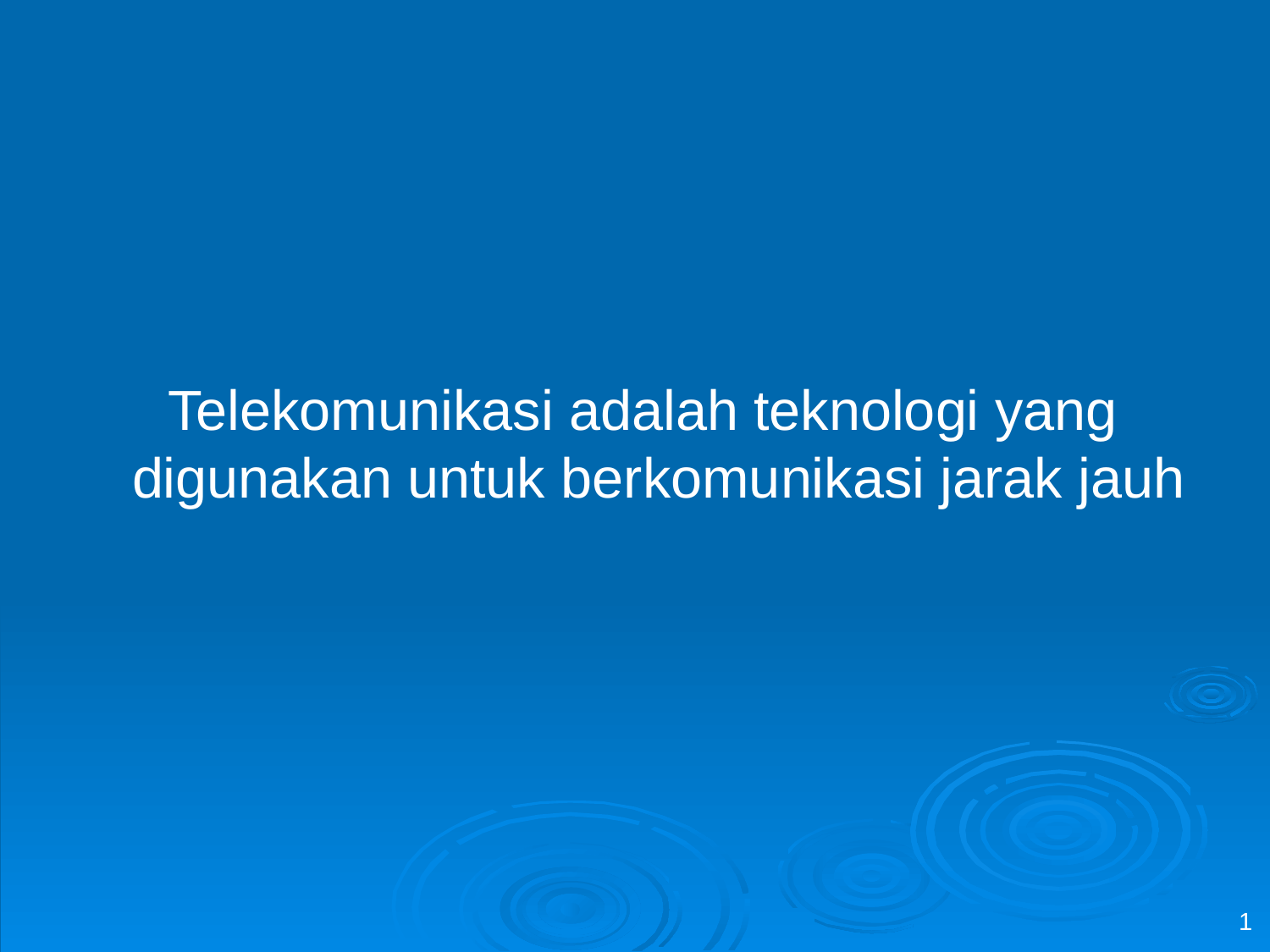

Telekomunikasi adalah teknologi yang digunakan untuk berkomunikasi jarak jauh
1